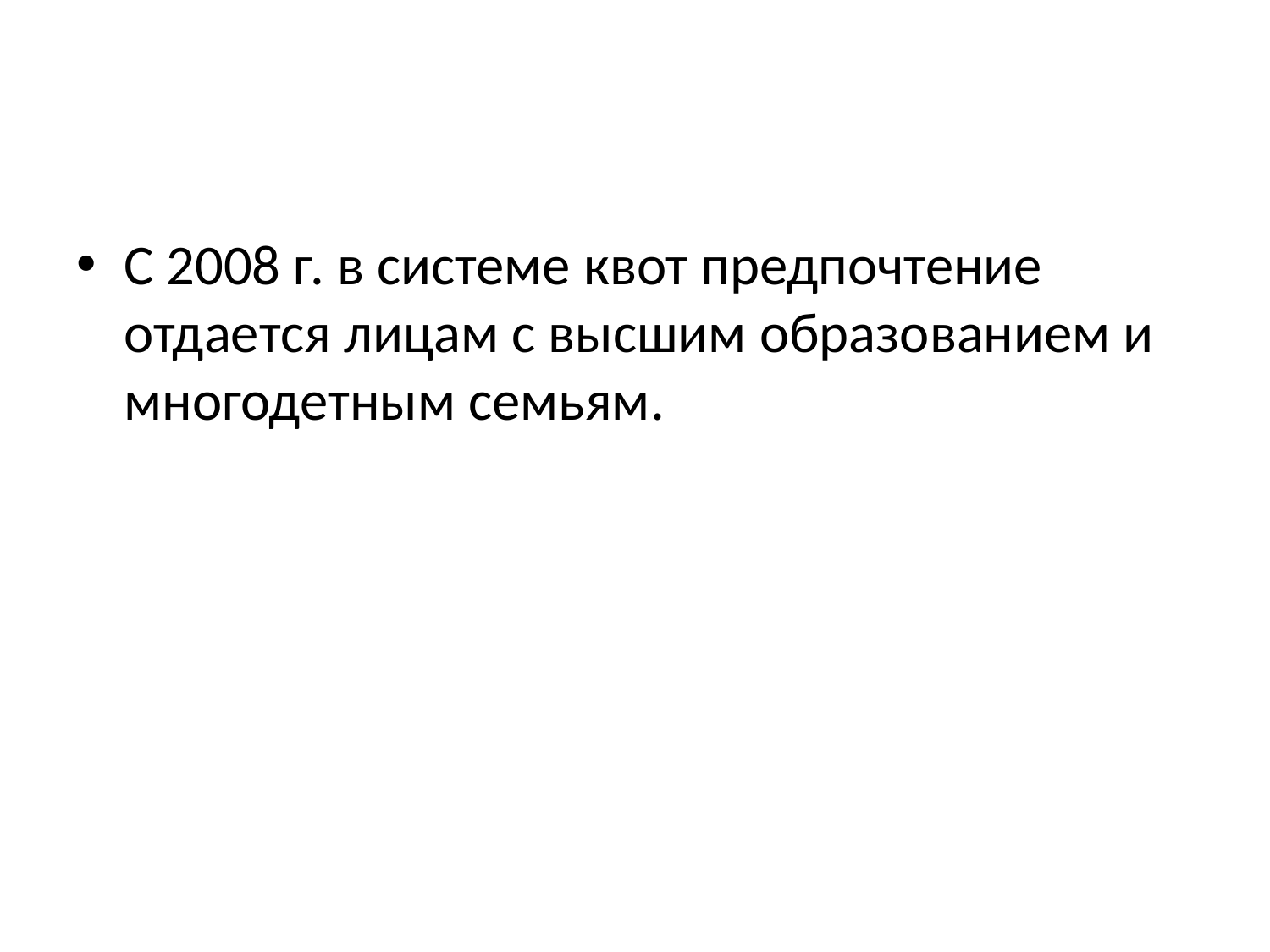

#
С 2008 г. в системе квот предпочтение отдается лицам с высшим образованием и многодетным семьям.